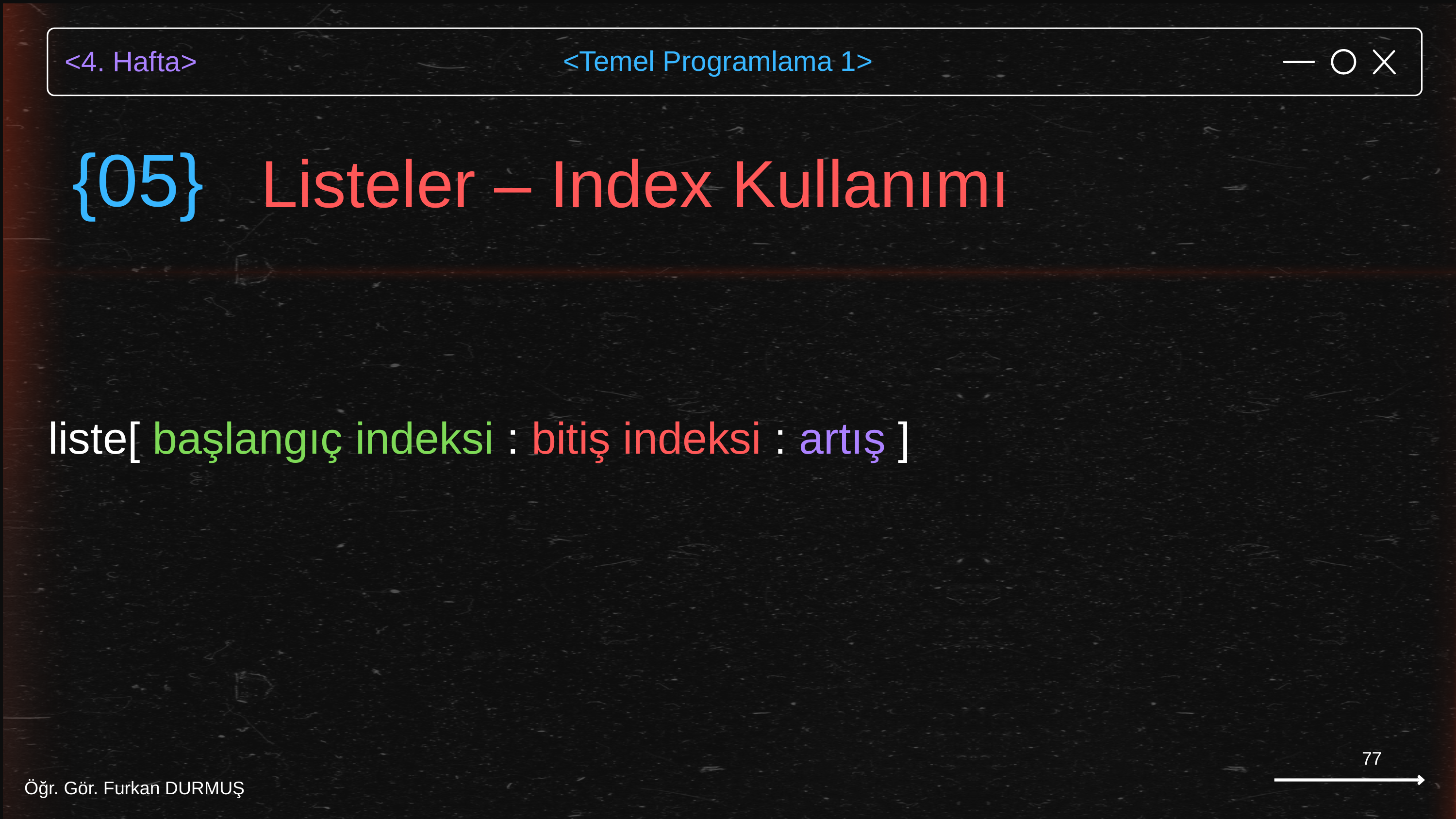

Listeler – Index Kullanımı
{05}
liste[ başlangıç indeksi : bitiş indeksi : artış ]
77